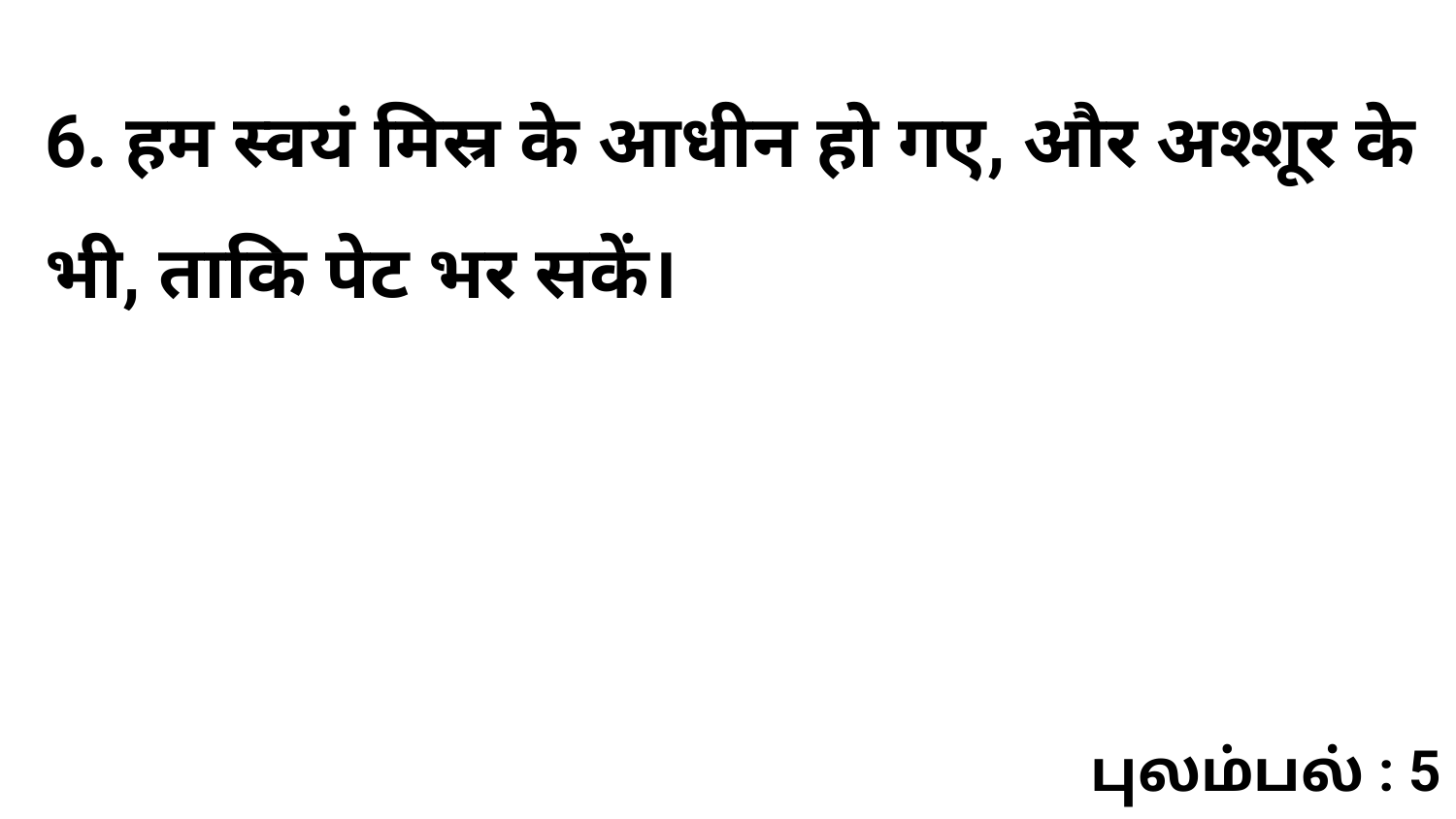

6. हम स्वयं मिस्र के आधीन हो गए, और अश्शूर के भी, ताकि पेट भर सकें।
புலம்பல் : 5